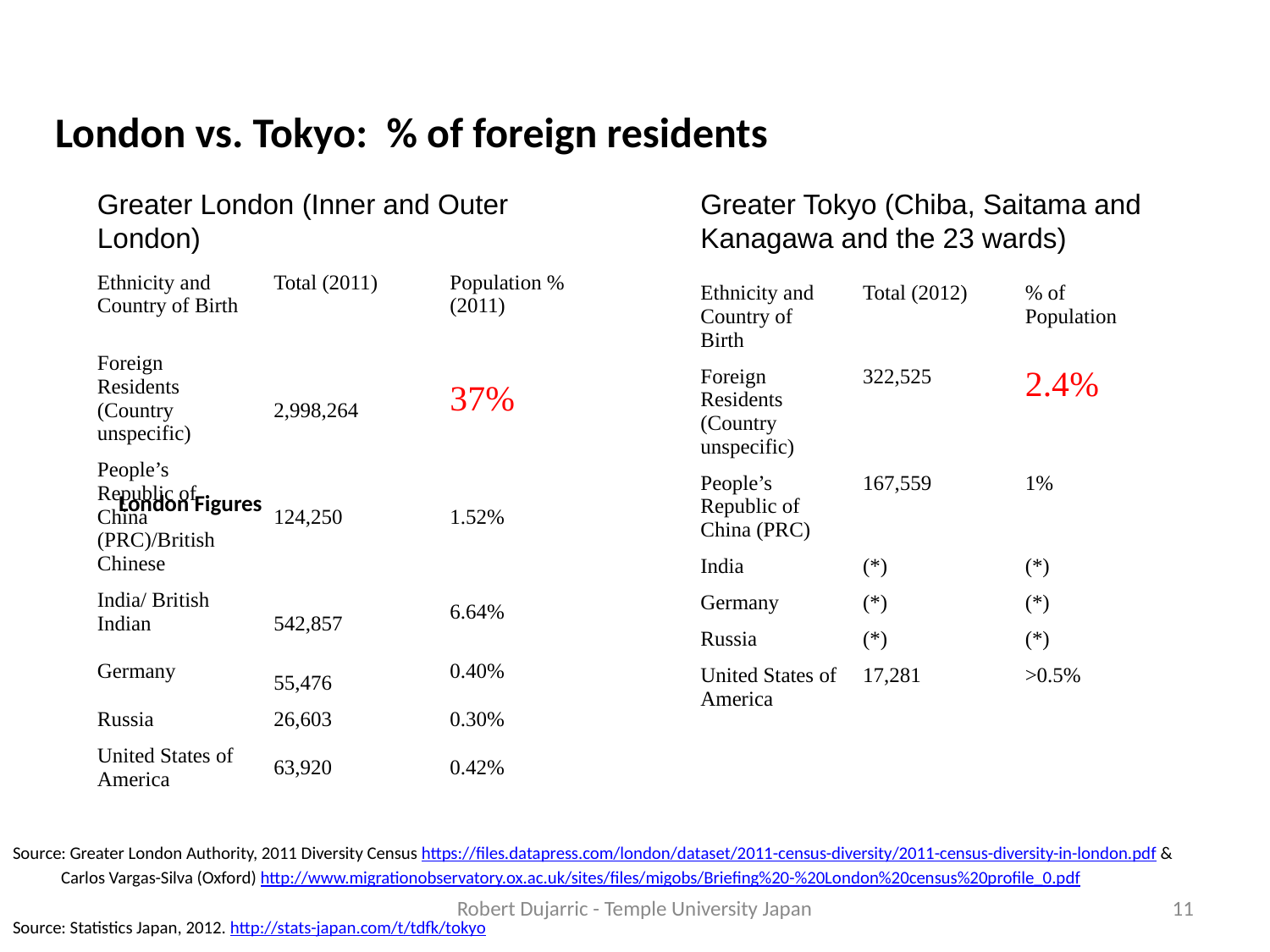

#
London vs. Tokyo:  % of foreign residents
Greater London (Inner and Outer London)
Greater Tokyo (Chiba, Saitama and Kanagawa and the 23 wards)
| Ethnicity and Country of Birth | Total (2011) | Population % (2011) |
| --- | --- | --- |
| Foreign Residents (Country unspecific) | 2,998,264 | 37% |
| People’s Republic of China (PRC)/British Chinese | 124,250 | 1.52% |
| India/ British Indian | 542,857 | 6.64% |
| Germany | 55,476 | 0.40% |
| Russia | 26,603 | 0.30% |
| United States of America | 63,920 | 0.42% |
| Ethnicity and Country of Birth | Total (2012) | % of Population |
| --- | --- | --- |
| Foreign Residents (Country unspecific) | 322,525 | 2.4% |
| People’s Republic of China (PRC) | 167,559 | 1% |
| India | (\*) | (\*) |
| Germany | (\*) | (\*) |
| Russia | (\*) | (\*) |
| United States of America | 17,281 | >0.5% |

London Figures

Source: Greater London Authority, 2011 Diversity Census https://files.datapress.com/london/dataset/2011-census-diversity/2011-census-diversity-in-london.pdf &
            Carlos Vargas-Silva (Oxford) http://www.migrationobservatory.ox.ac.uk/sites/files/migobs/Briefing%20-%20London%20census%20profile_0.pdf

Source: Statistics Japan, 2012. http://stats-japan.com/t/tdfk/tokyo

Robert Dujarric - Temple University Japan
11